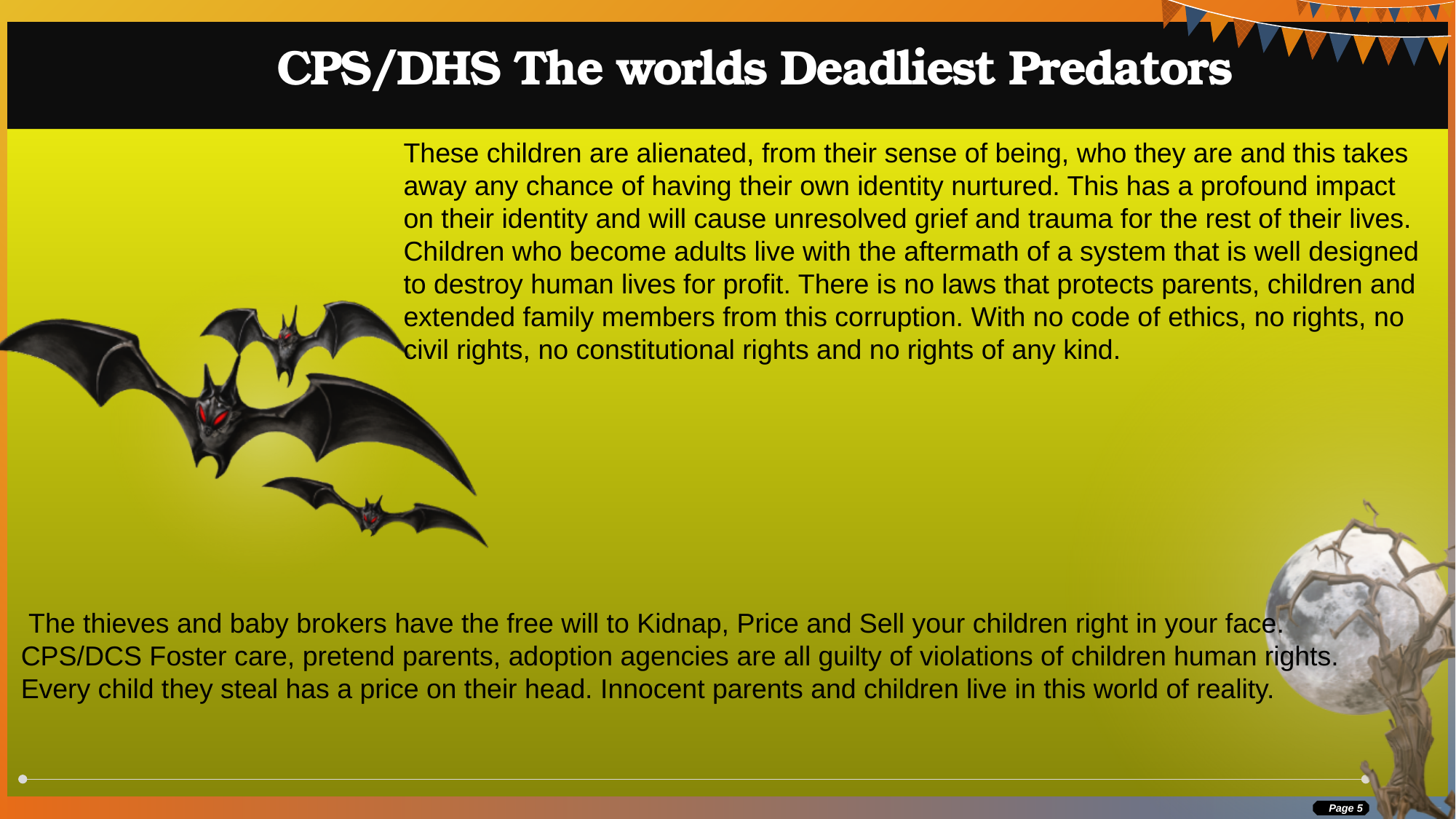

# CPS/DHS The worlds Deadliest Predators
These children are alienated, from their sense of being, who they are and this takes away any chance of having their own identity nurtured. This has a profound impact on their identity and will cause unresolved grief and trauma for the rest of their lives. Children who become adults live with the aftermath of a system that is well designed to destroy human lives for profit. There is no laws that protects parents, children and extended family members from this corruption. With no code of ethics, no rights, no civil rights, no constitutional rights and no rights of any kind.
 The thieves and baby brokers have the free will to Kidnap, Price and Sell your children right in your face. CPS/DCS Foster care, pretend parents, adoption agencies are all guilty of violations of children human rights. Every child they steal has a price on their head. Innocent parents and children live in this world of reality.
 Page 5